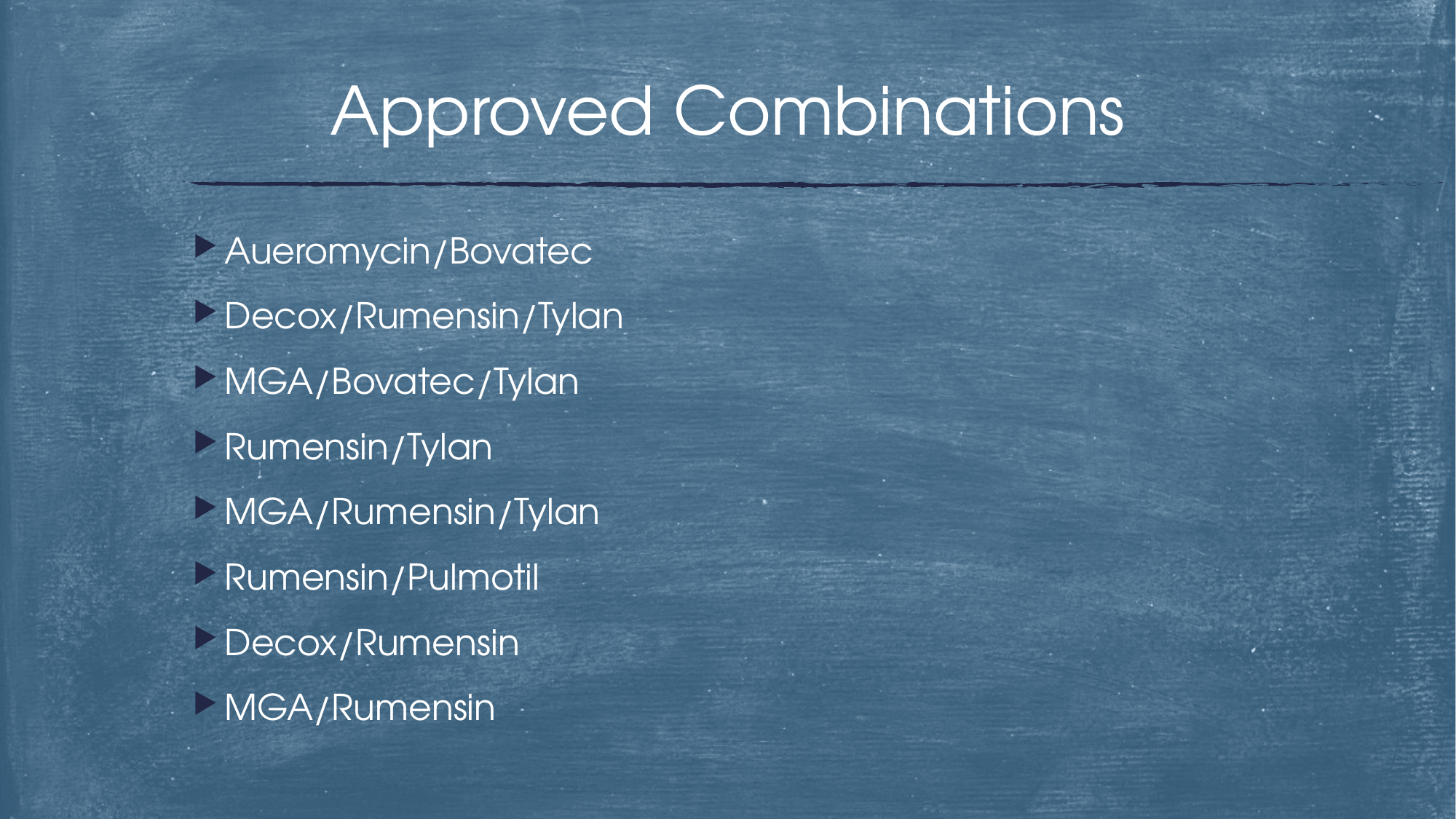

# Approved Combinations
Aueromycin/Bovatec
Decox/Rumensin/Tylan
MGA/Bovatec/Tylan
Rumensin/Tylan
MGA/Rumensin/Tylan
Rumensin/Pulmotil
Decox/Rumensin
MGA/Rumensin